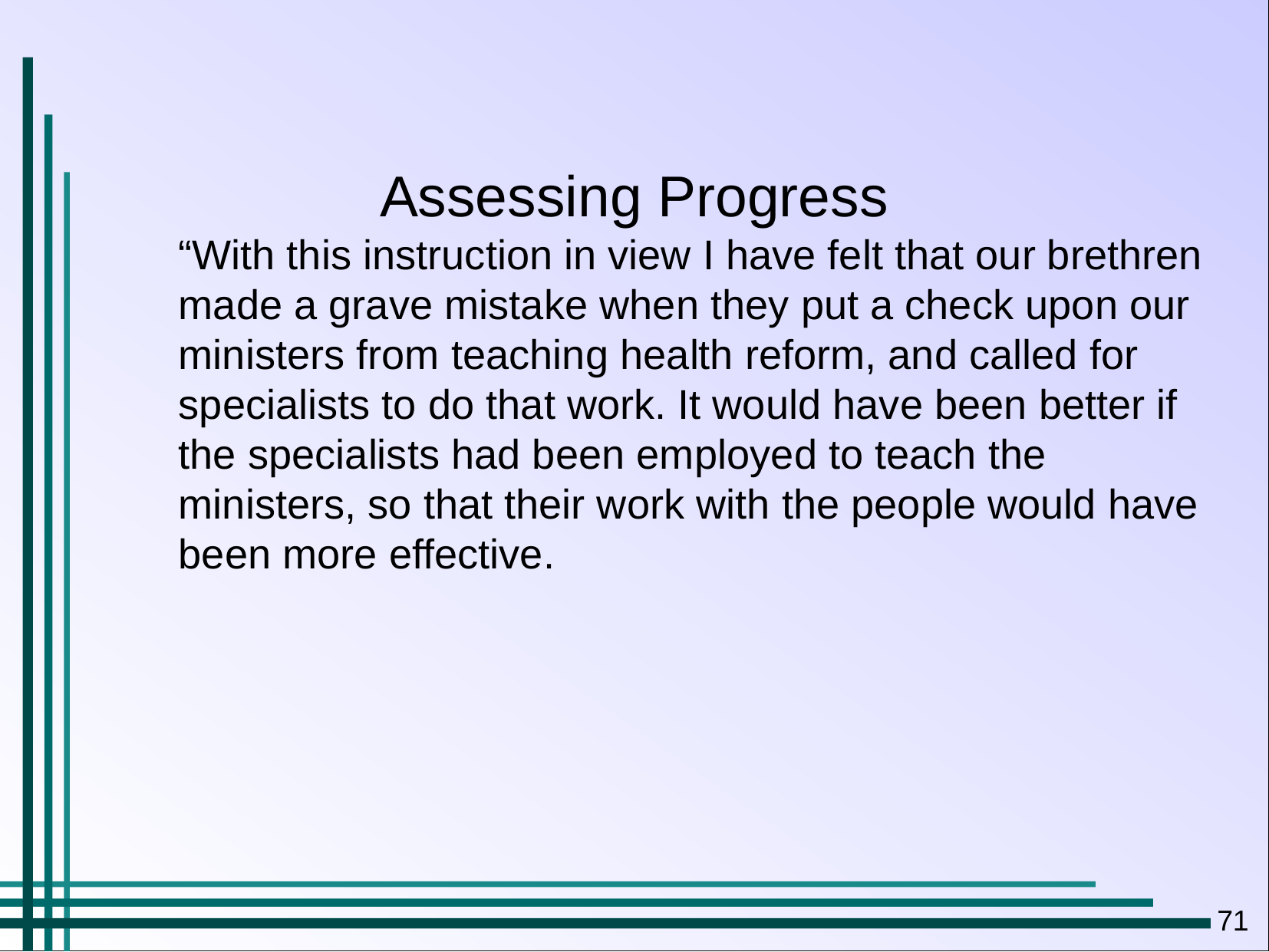

Assessing Progress
“With this instruction in view I have felt that our brethren made a grave mistake when they put a check upon our ministers from teaching health reform, and called for specialists to do that work. It would have been better if the specialists had been employed to teach the ministers, so that their work with the people would have been more effective.